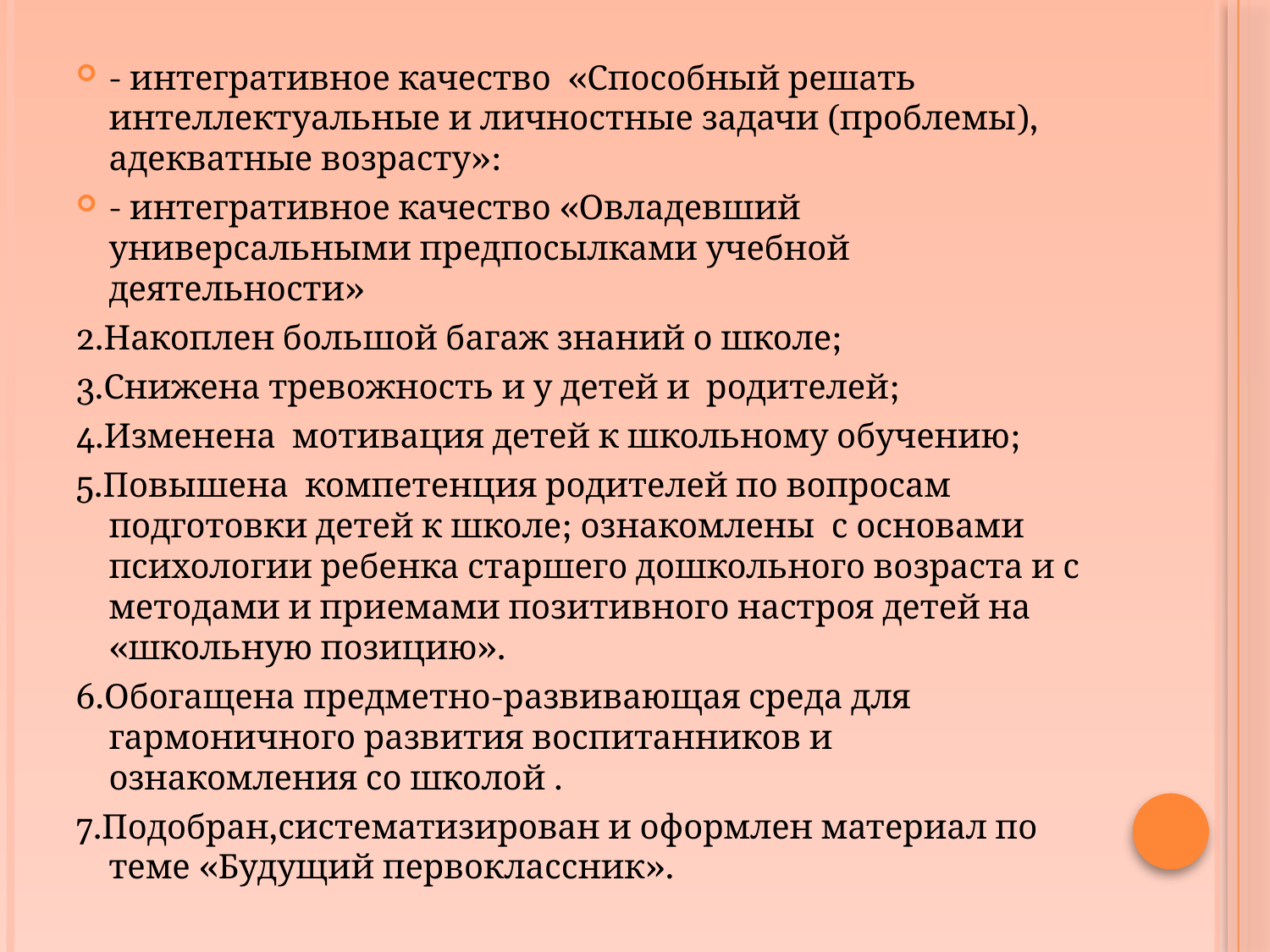

- интегративное качество  «Способный решать интеллектуальные и личностные задачи (проблемы), адекватные возрасту»:
- интегративное качество «Овладевший универсальными предпосылками учебной деятельности»
2.Накоплен большой багаж знаний о школе;
3.Снижена тревожность и у детей и  родителей;
4.Изменена  мотивация детей к школьному обучению;
5.Повышена  компетенция родителей по вопросам подготовки детей к школе; ознакомлены  с основами психологии ребенка старшего дошкольного возраста и с методами и приемами позитивного настроя детей на «школьную позицию».
6.Обогащена предметно-развивающая среда для гармоничного развития воспитанников и  ознакомления со школой .
7.Подобран,систематизирован и оформлен материал по теме «Будущий первоклассник».